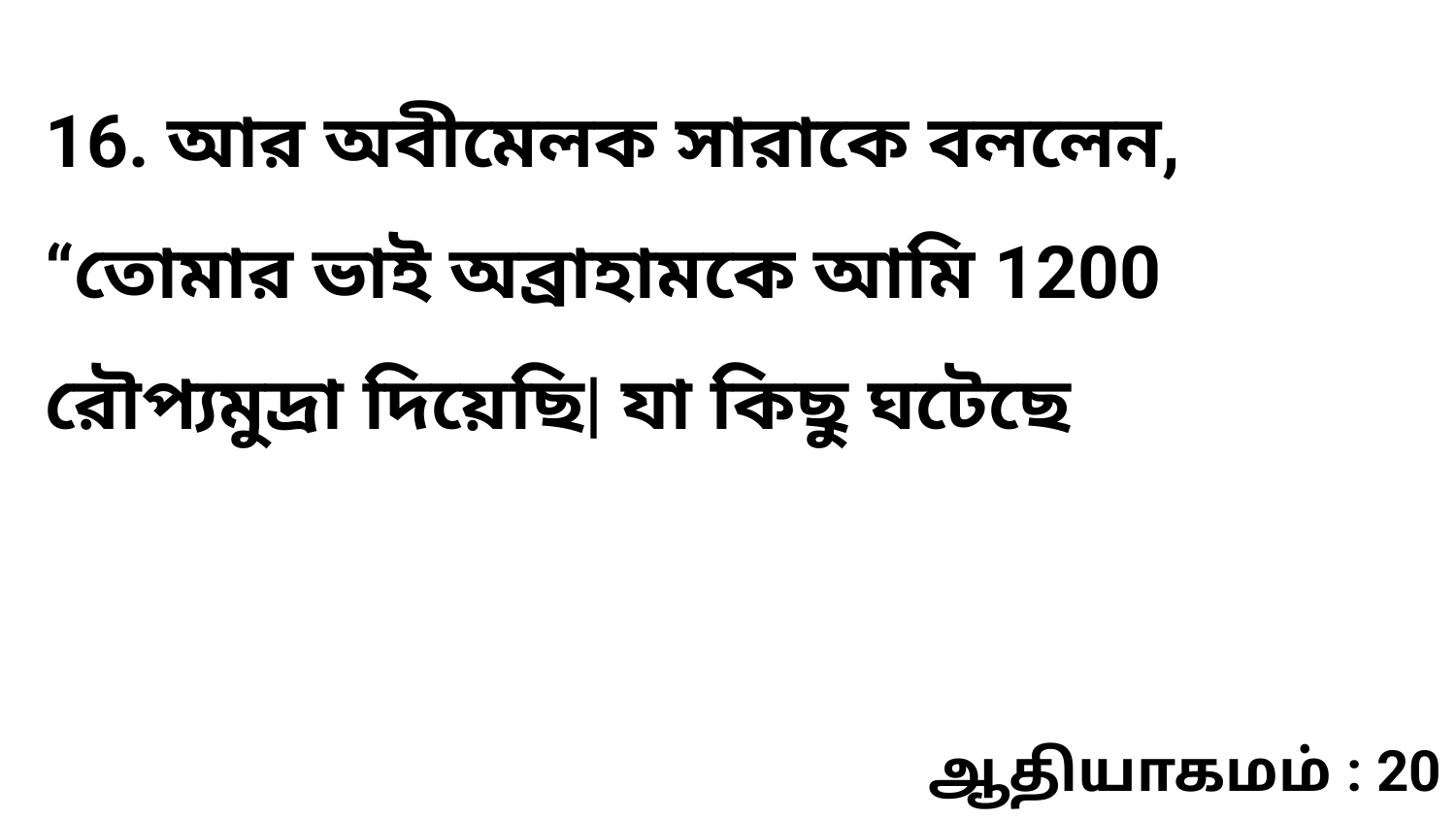

16. আর অবীমেলক সারাকে বললেন, “তোমার ভাই অব্রাহামকে আমি 1200 রৌপ্যমুদ্রা দিয়েছি| যা কিছু ঘটেছে
ஆதியாகமம் : 20